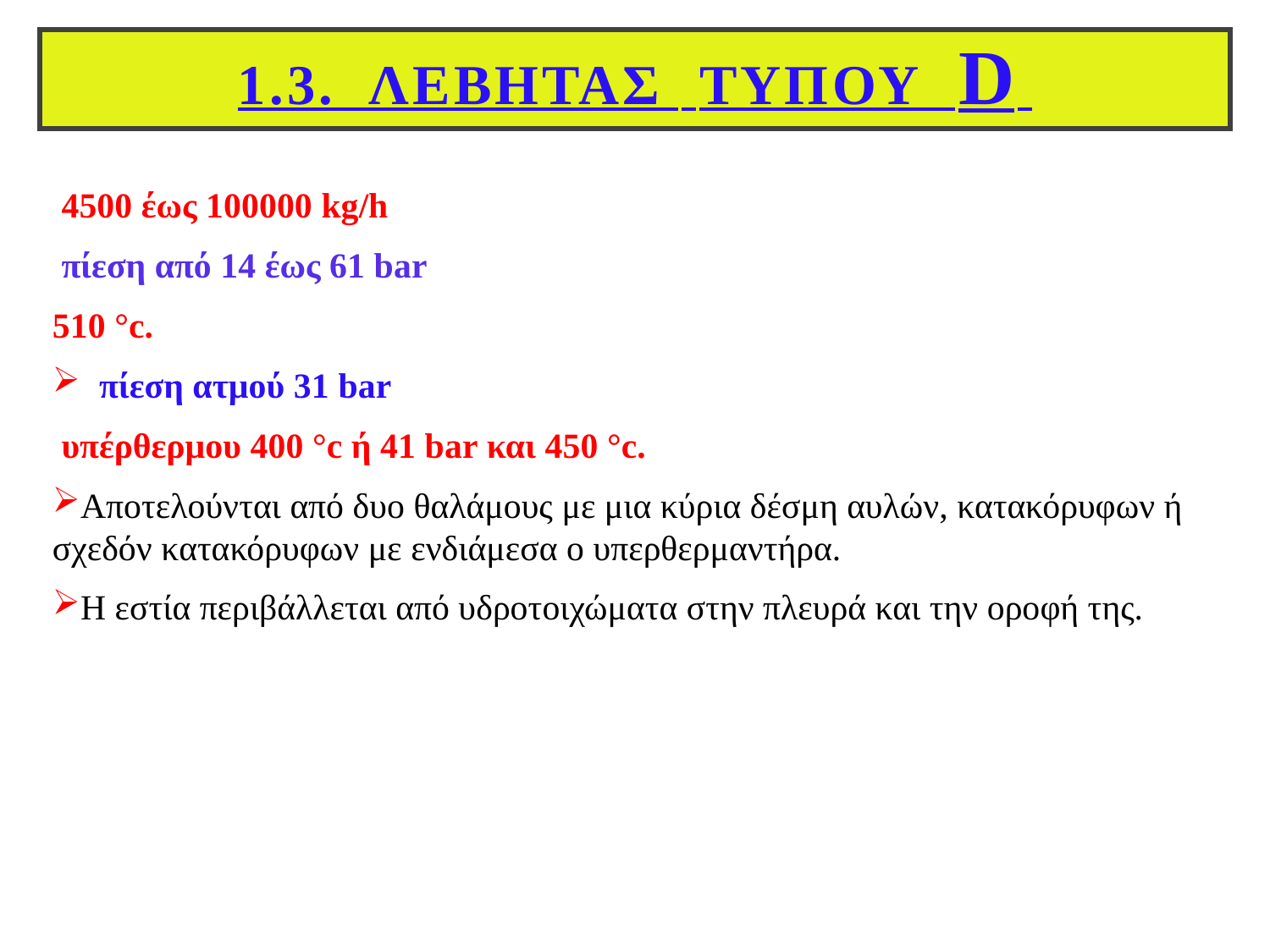

# 1.3.  ΛΕΒΗΤΑΣ  ΤΥΠΟΥ  D
 4500 έως 100000 kg/h ,
 πίεση από 14 έως 61 bar
510 °c.
: πίεση ατμού 31 bar και θερμοκρασία
 υπέρθερμου 400 °c ή 41 bar και 450 °c.
Αποτελούνται από δυο θαλάμους με μια κύρια δέσμη αυλών, κατακόρυφων ή σχεδόν κατακόρυφων με ενδιάμεσα ο υπερθερμαντήρα.
Η εστία περιβάλλεται από υδροτοιχώματα στην πλευρά και την οροφή της.